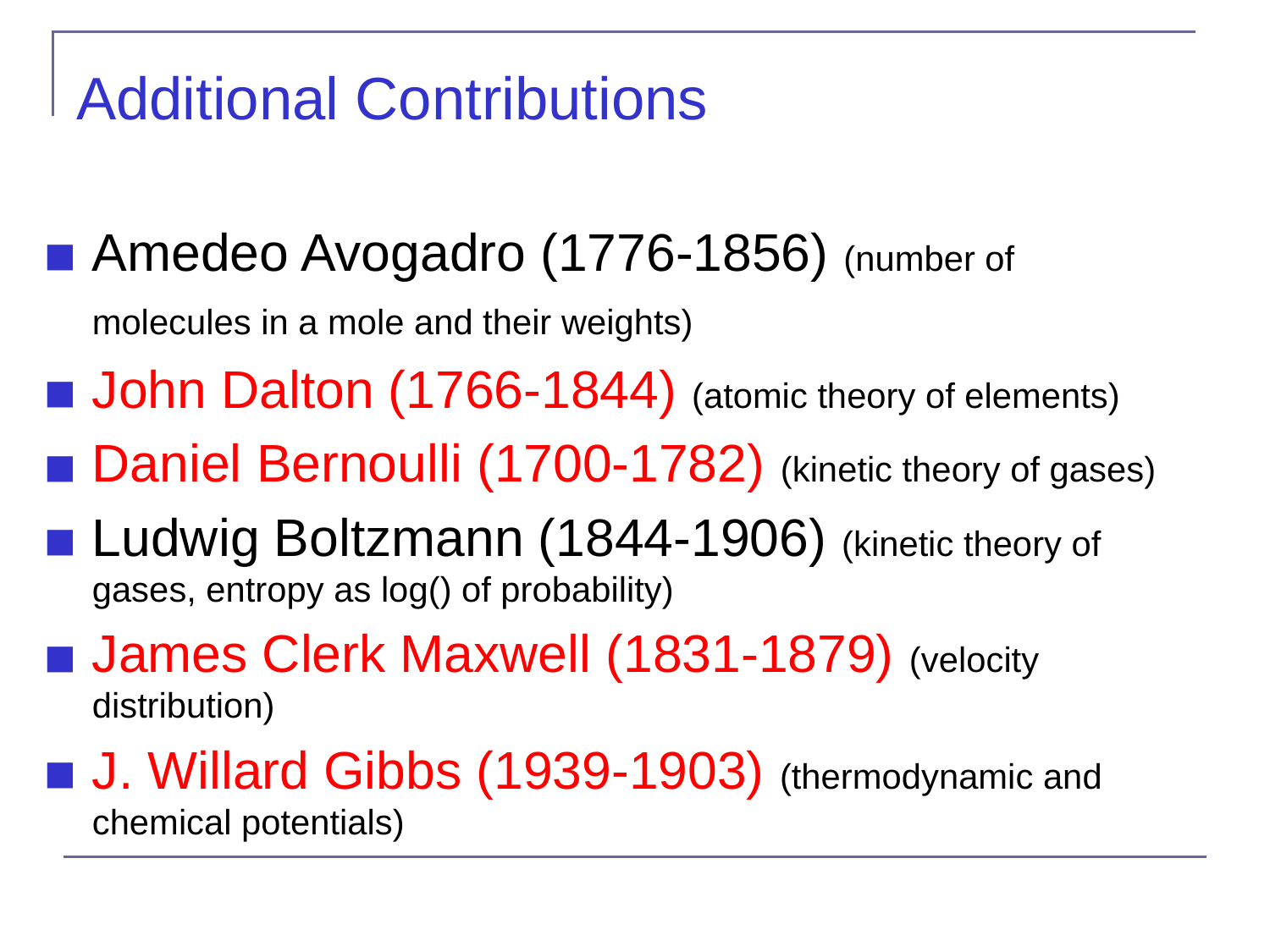

# Additional Contributions

Amedeo Avogadro (1776-1856) (number of molecules in a mole and their weights)
John Dalton (1766-1844) (atomic theory of elements)
Daniel Bernoulli (1700-1782) (kinetic theory of gases)
Ludwig Boltzmann (1844-1906) (kinetic theory of gases, entropy as log() of probability)
James Clerk Maxwell (1831-1879) (velocity distribution)
J. Willard Gibbs (1939-1903) (thermodynamic and chemical potentials)